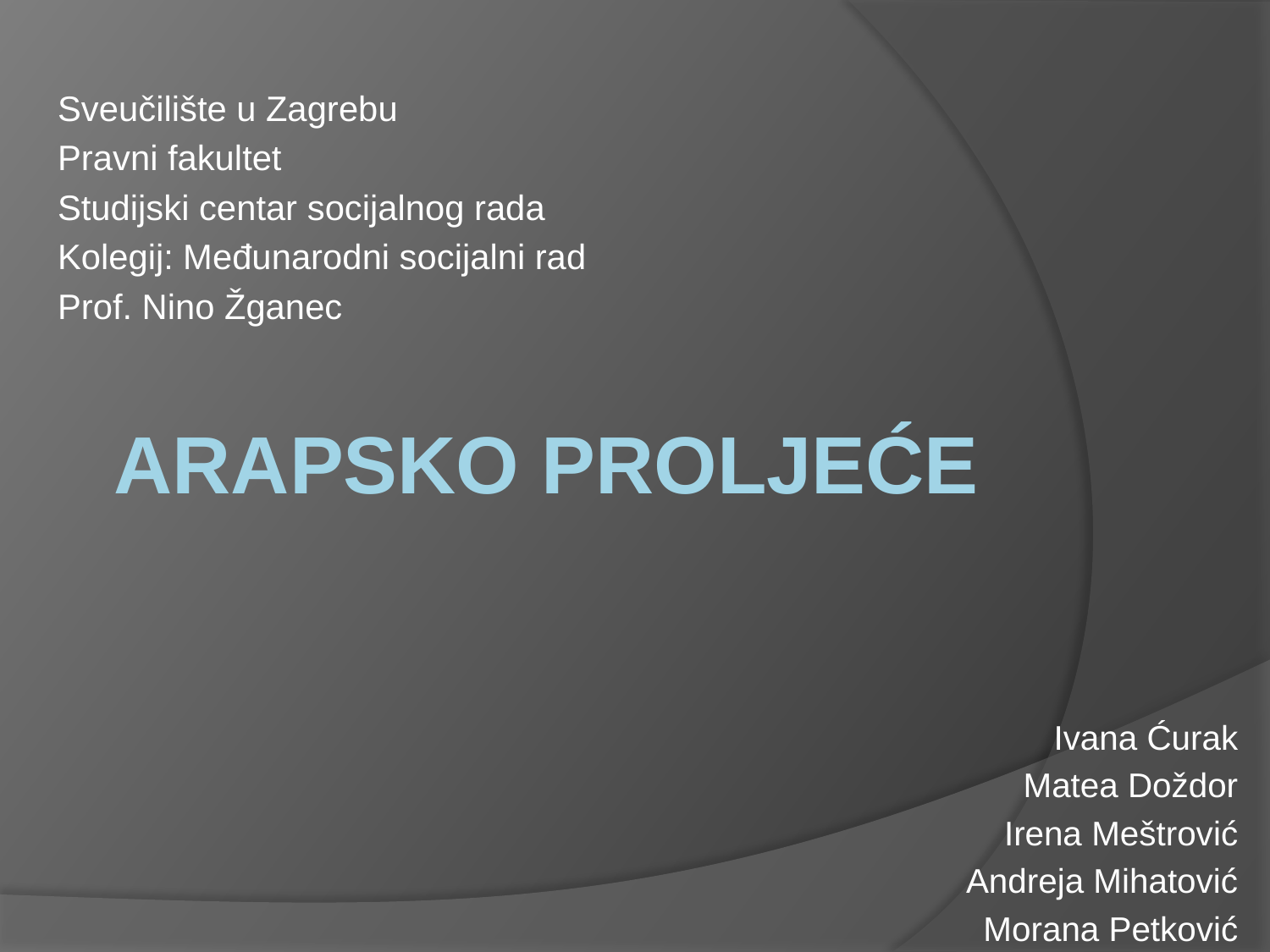

Sveučilište u Zagrebu
Pravni fakultet
Studijski centar socijalnog rada
Kolegij: Međunarodni socijalni rad
Prof. Nino Žganec

# Arapsko proljeće

Ivana Ćurak
Matea Doždor
Irena Meštrović
Andreja Mihatović
Morana Petković